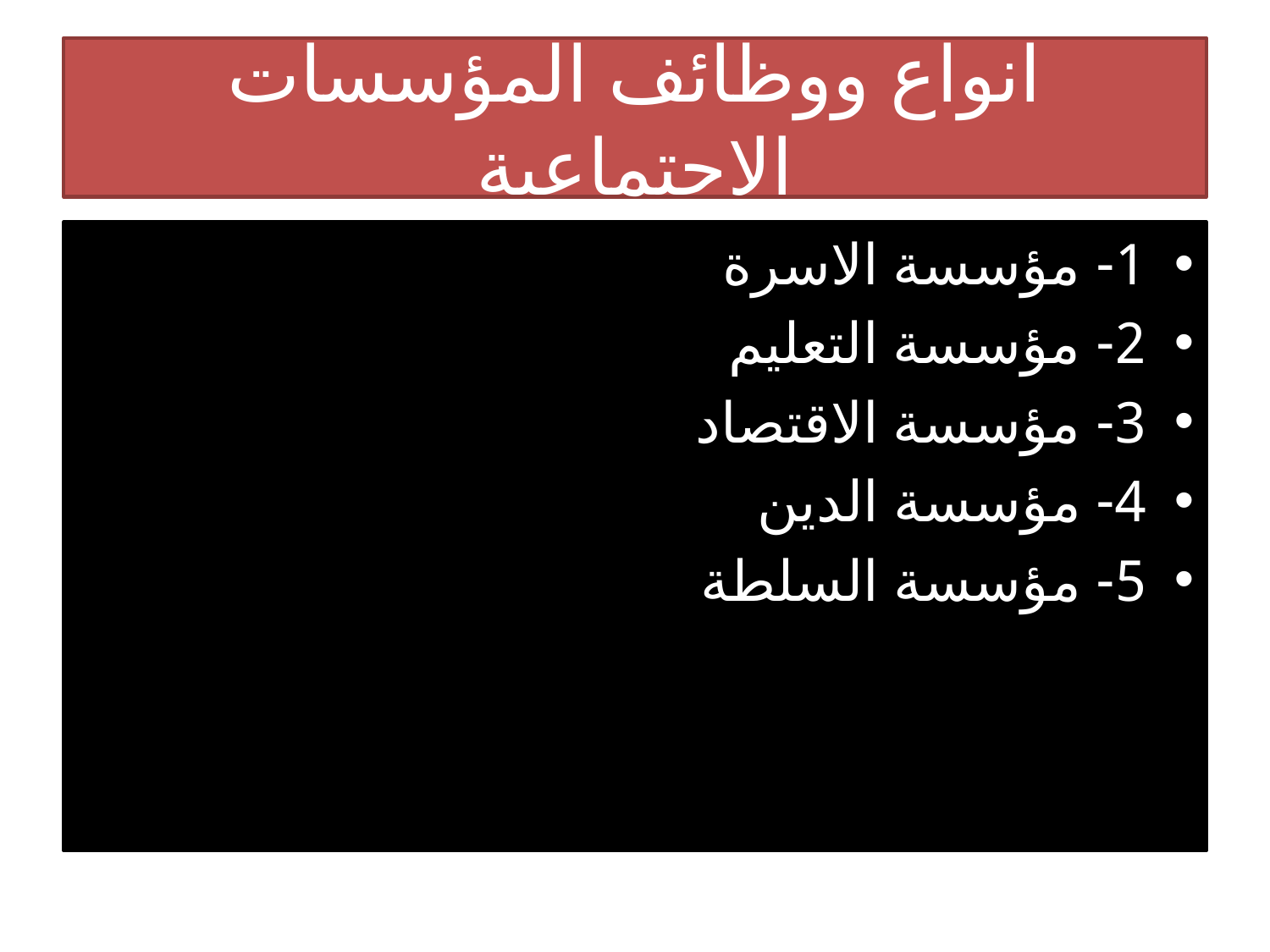

# انواع ووظائف المؤسسات الاجتماعية
1- مؤسسة الاسرة
2- مؤسسة التعليم
3- مؤسسة الاقتصاد
4- مؤسسة الدين
5- مؤسسة السلطة